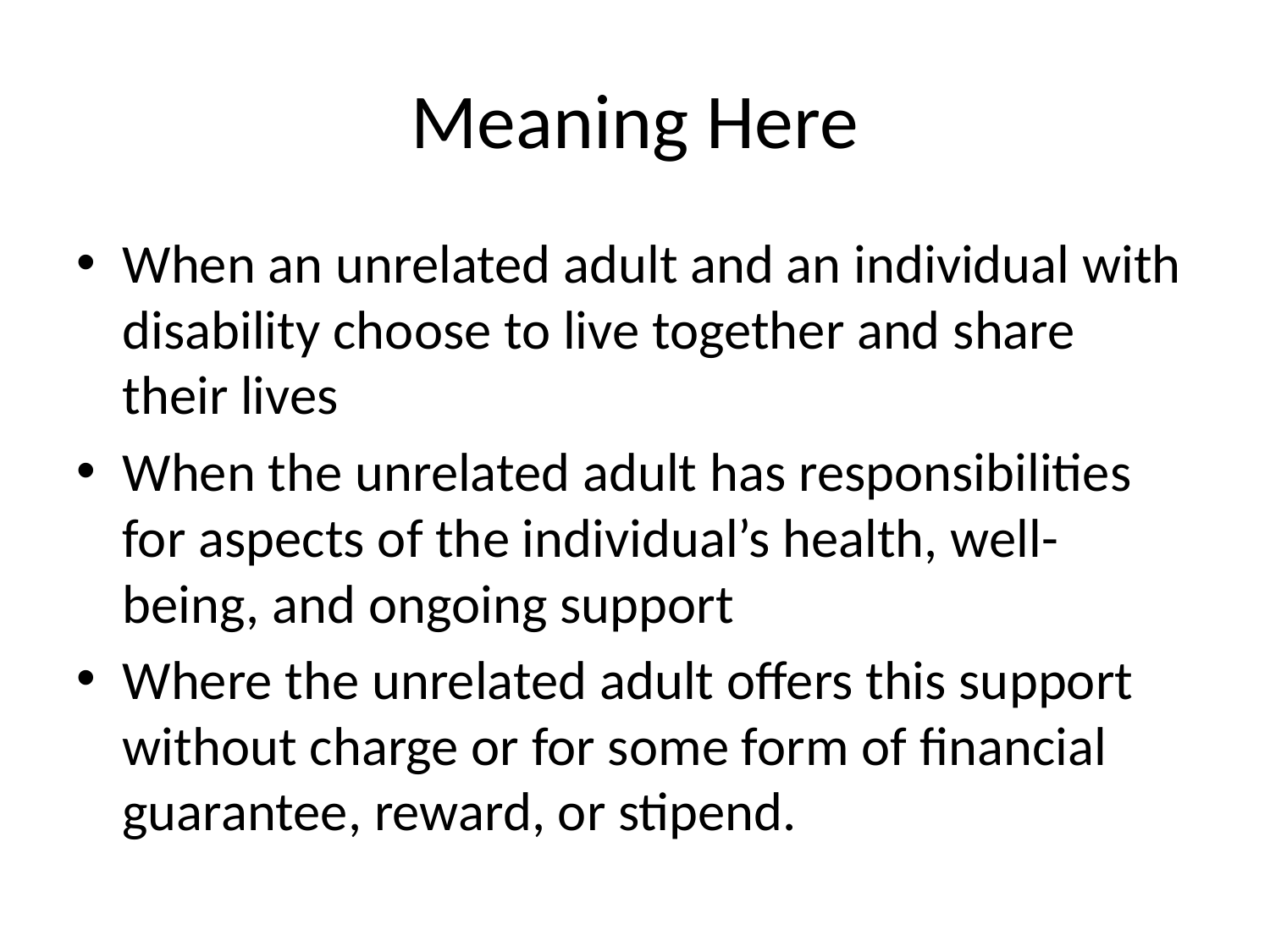

# Meaning Here
When an unrelated adult and an individual with disability choose to live together and share their lives
When the unrelated adult has responsibilities for aspects of the individual’s health, well-being, and ongoing support
Where the unrelated adult offers this support without charge or for some form of financial guarantee, reward, or stipend.